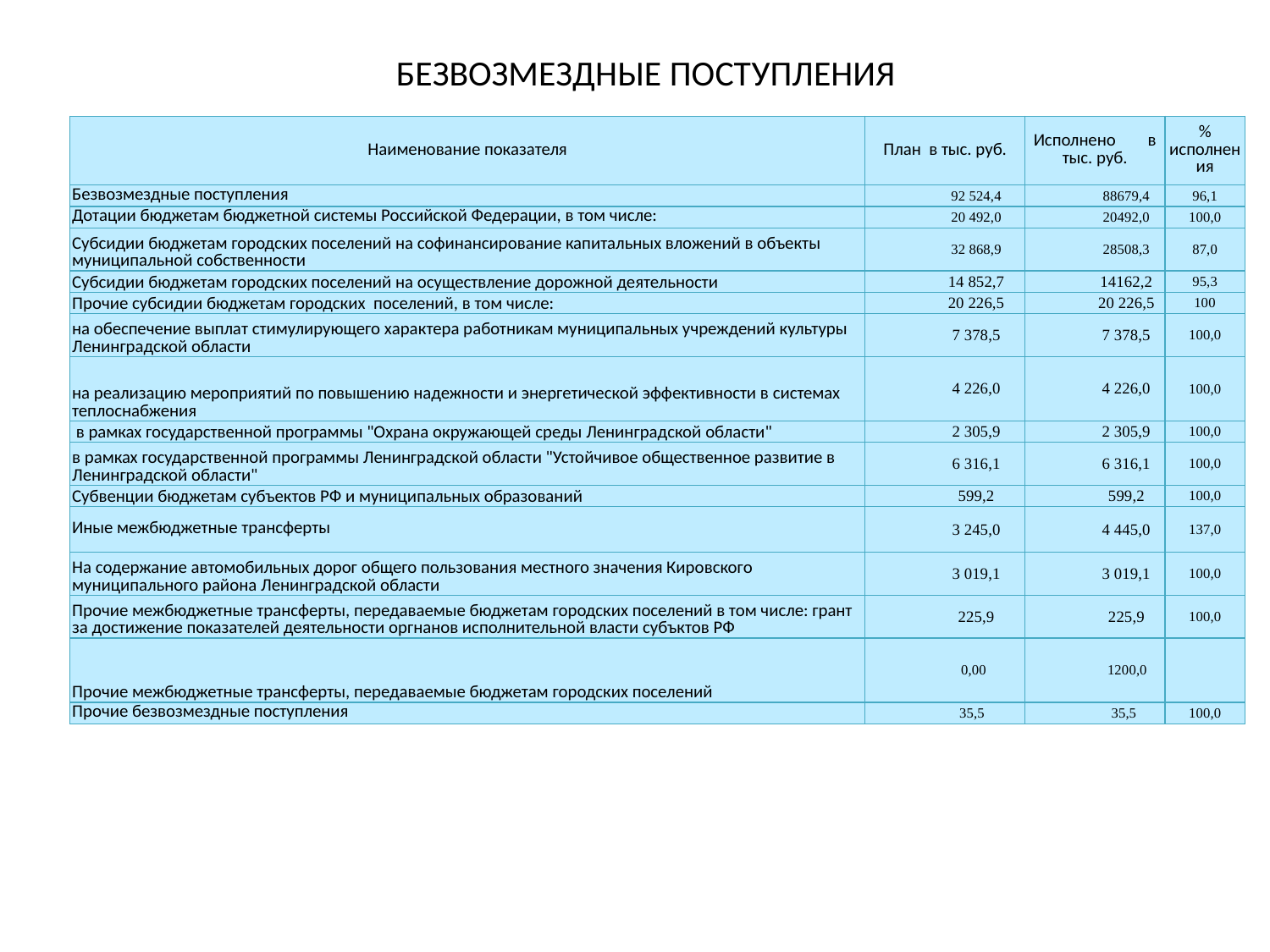

# БЕЗВОЗМЕЗДНЫЕ ПОСТУПЛЕНИЯ
| Наименование показателя | План в тыс. руб. | Исполнено в тыс. руб. | % исполнения |
| --- | --- | --- | --- |
| Безвозмездные поступления | 92 524,4 | 88679,4 | 96,1 |
| Дотации бюджетам бюджетной системы Российской Федерации, в том числе: | 20 492,0 | 20492,0 | 100,0 |
| Субсидии бюджетам городских поселений на софинансирование капитальных вложений в объекты муниципальной собственности | 32 868,9 | 28508,3 | 87,0 |
| Субсидии бюджетам городских поселений на осуществление дорожной деятельности | 14 852,7 | 14162,2 | 95,3 |
| Прочие субсидии бюджетам городских поселений, в том числе: | 20 226,5 | 20 226,5 | 100 |
| на обеспечение выплат стимулирующего характера работникам муниципальных учреждений культуры Ленинградской области | 7 378,5 | 7 378,5 | 100,0 |
| на реализацию мероприятий по повышению надежности и энергетической эффективности в системах теплоснабжения | 4 226,0 | 4 226,0 | 100,0 |
| в рамках государственной программы "Охрана окружающей среды Ленинградской области" | 2 305,9 | 2 305,9 | 100,0 |
| в рамках государственной программы Ленинградской области "Устойчивое общественное развитие в Ленинградской области" | 6 316,1 | 6 316,1 | 100,0 |
| Субвенции бюджетам субъектов РФ и муниципальных образований | 599,2 | 599,2 | 100,0 |
| Иные межбюджетные трансферты | 3 245,0 | 4 445,0 | 137,0 |
| На содержание автомобильных дорог общего пользования местного значения Кировского муниципального района Ленинградской области | 3 019,1 | 3 019,1 | 100,0 |
| Прочие межбюджетные трансферты, передаваемые бюджетам городских поселений в том числе: грант за достижение показателей деятельности оргнанов исполнительной власти субъктов РФ | 225,9 | 225,9 | 100,0 |
| Прочие межбюджетные трансферты, передаваемые бюджетам городских поселений | 0,00 | 1200,0 |  |
| Прочие безвозмездные поступления | 35,5 | 35,5 | 100,0 |